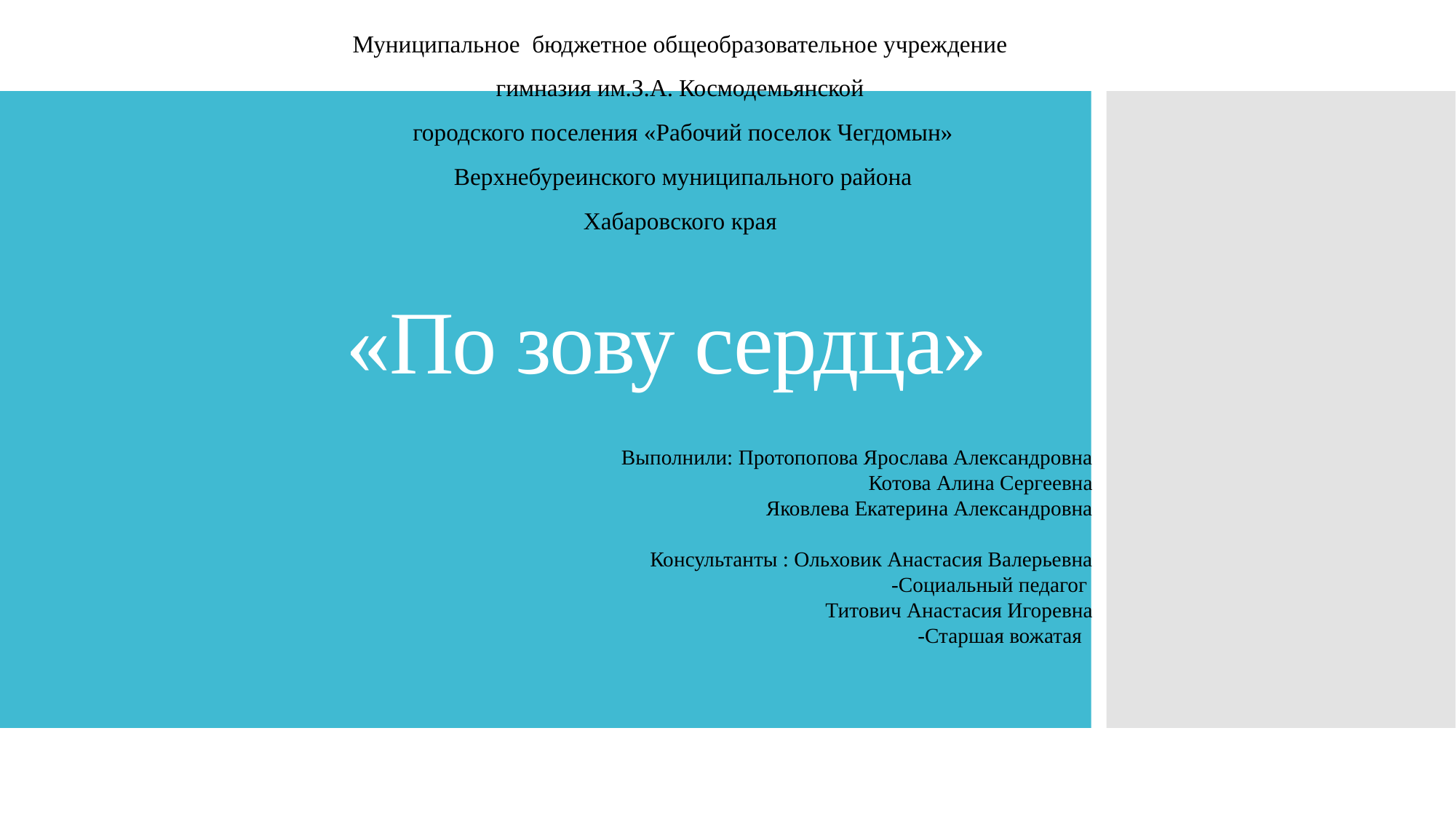

Муниципальное  бюджетное общеобразовательное учреждение
гимназия им.З.А. Космодемьянской
 городского поселения «Рабочий поселок Чегдомын»
 Верхнебуреинского муниципального района
 Хабаровского края

# «По зову сердца»
Выполнили: Протопопова Ярослава Александровна
Котова Алина Сергеевна
Яковлева Екатерина Александровна

Консультанты : Ольховик Анастасия Валерьевна
-Социальный педагог
Титович Анастасия Игоревна
-Старшая вожатая